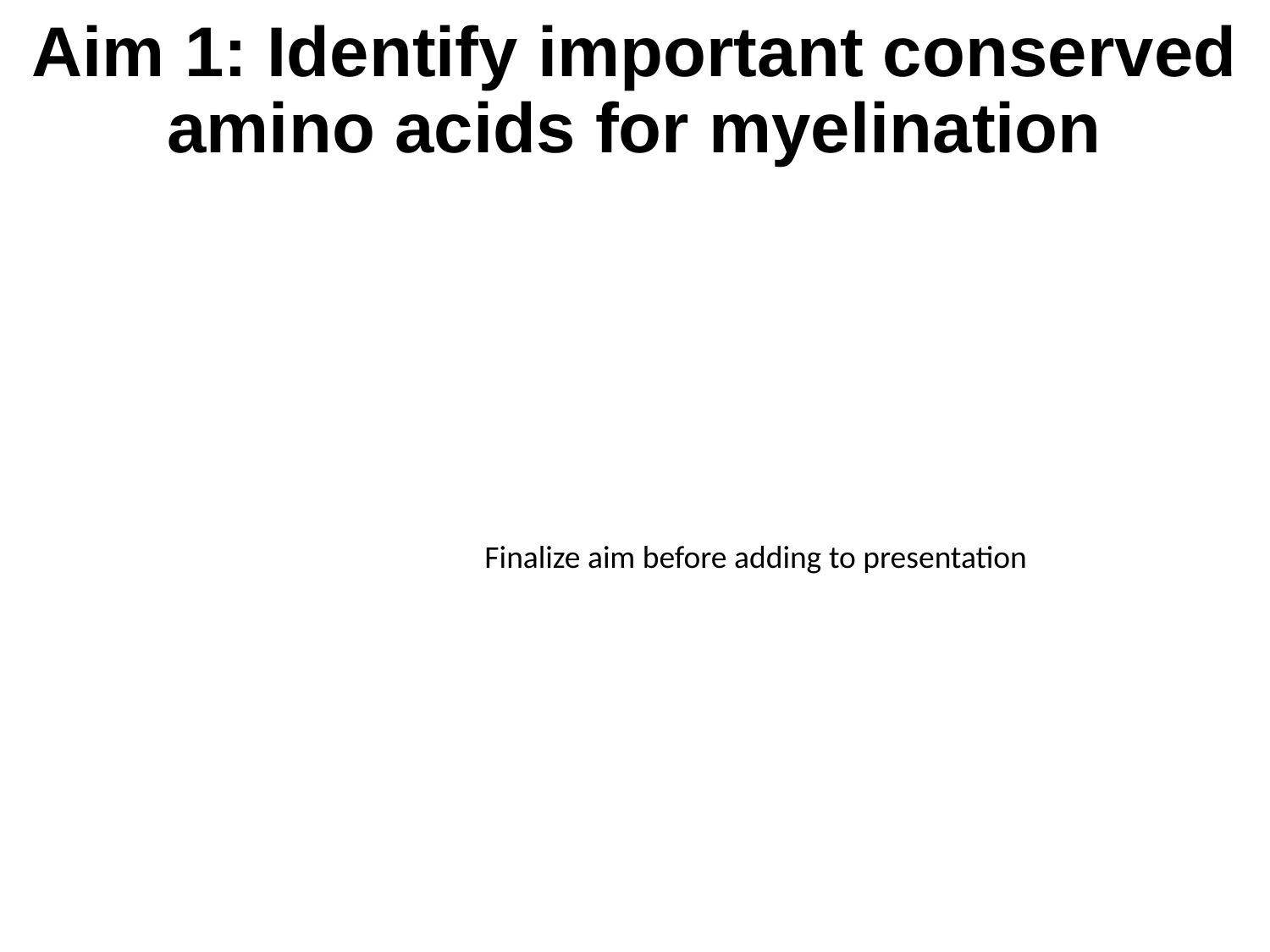

# Aim 1: Identify important conserved amino acids for myelination
Finalize aim before adding to presentation